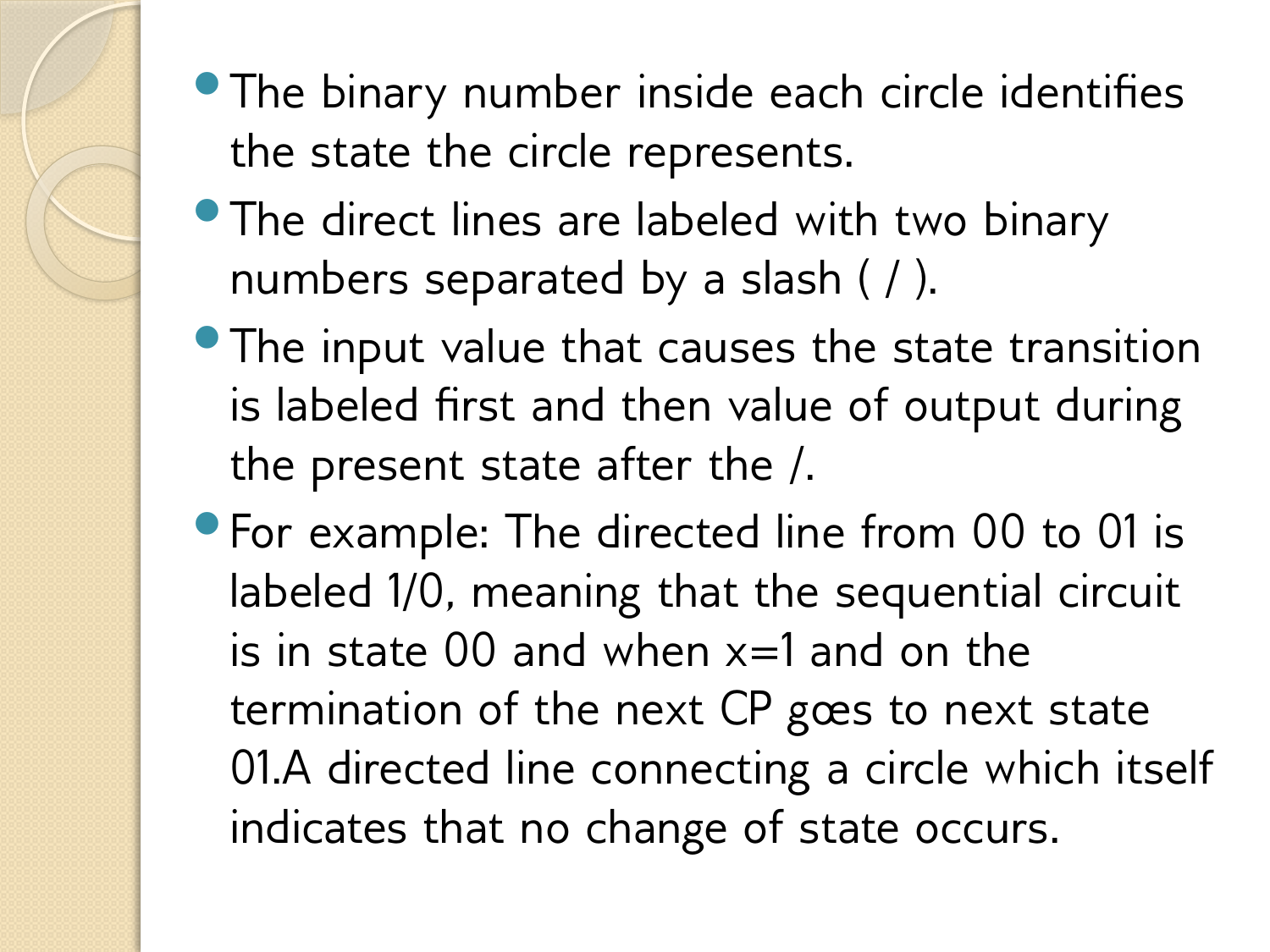

The binary number inside each circle identifies the state the circle represents.
The direct lines are labeled with two binary numbers separated by a slash ( / ).
The input value that causes the state transition is labeled first and then value of output during the present state after the /.
For example: The directed line from 00 to 01 is labeled 1/0, meaning that the sequential circuit is in state 00 and when x=1 and on the termination of the next CP goes to next state 01.A directed line connecting a circle which itself indicates that no change of state occurs.